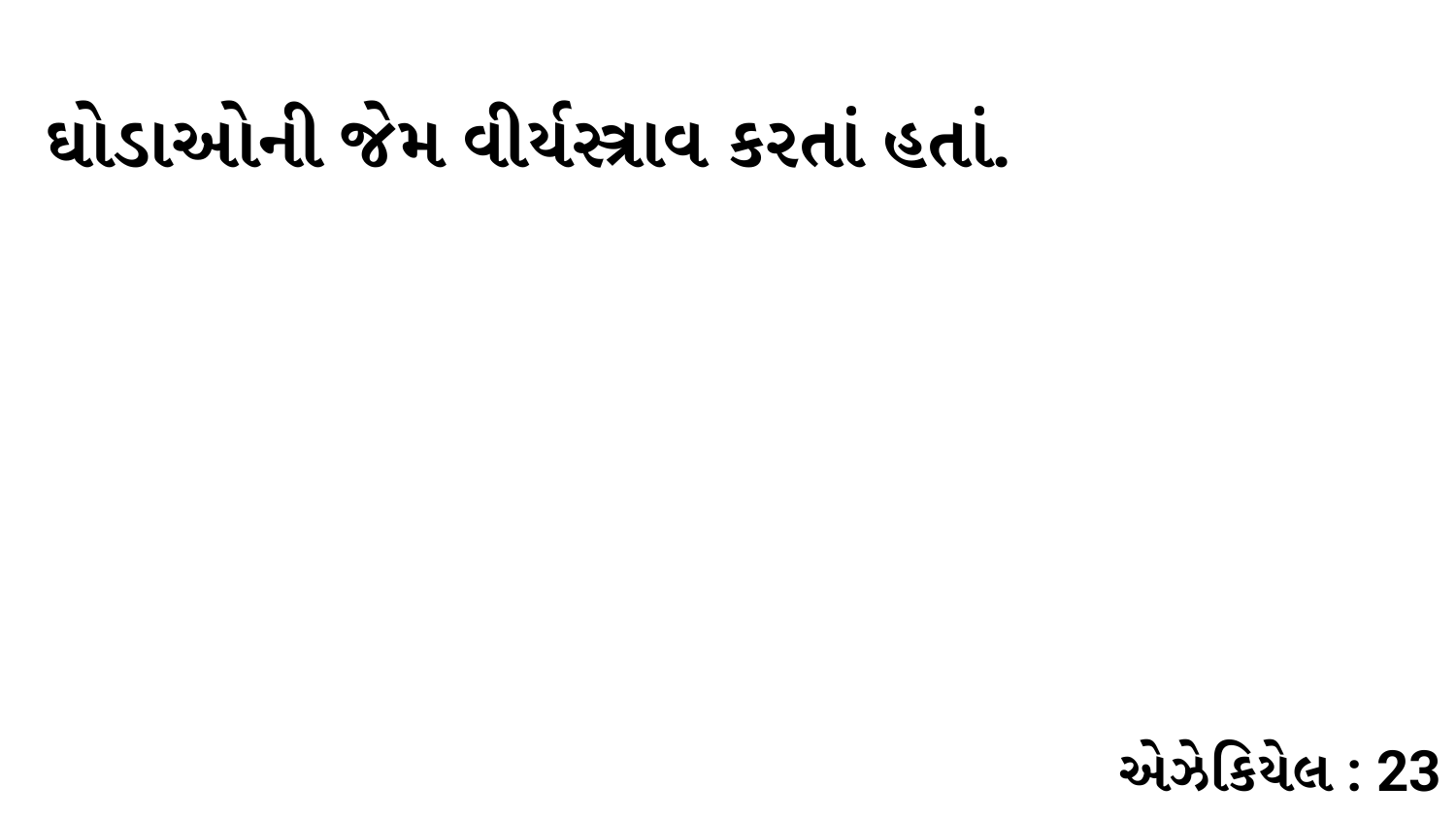

ઘોડાઓની જેમ વીર્યસ્ત્રાવ કરતાં હતાં.
એઝેકિયેલ : 23